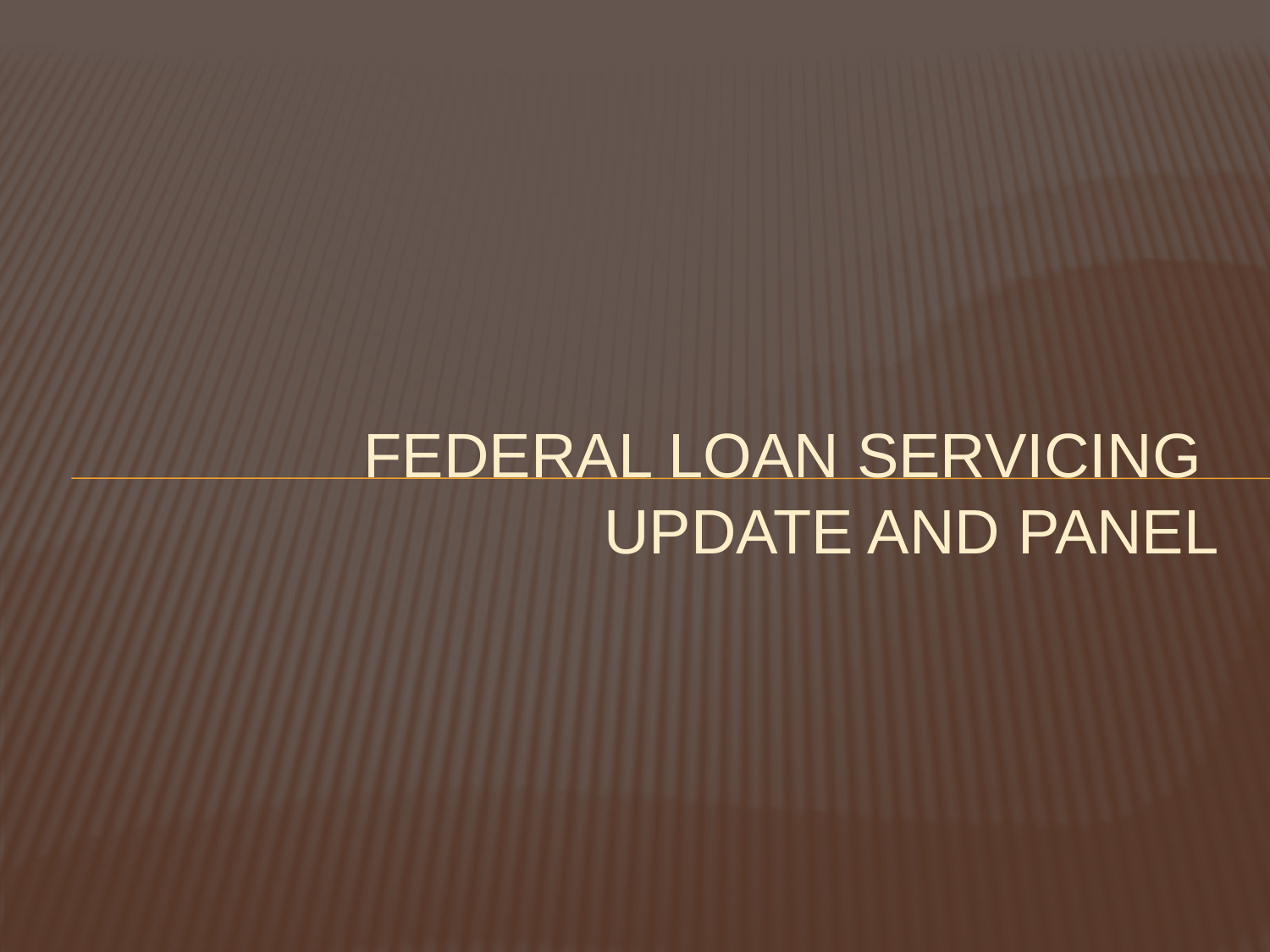

# Federal Loan Servicing Update and Panel